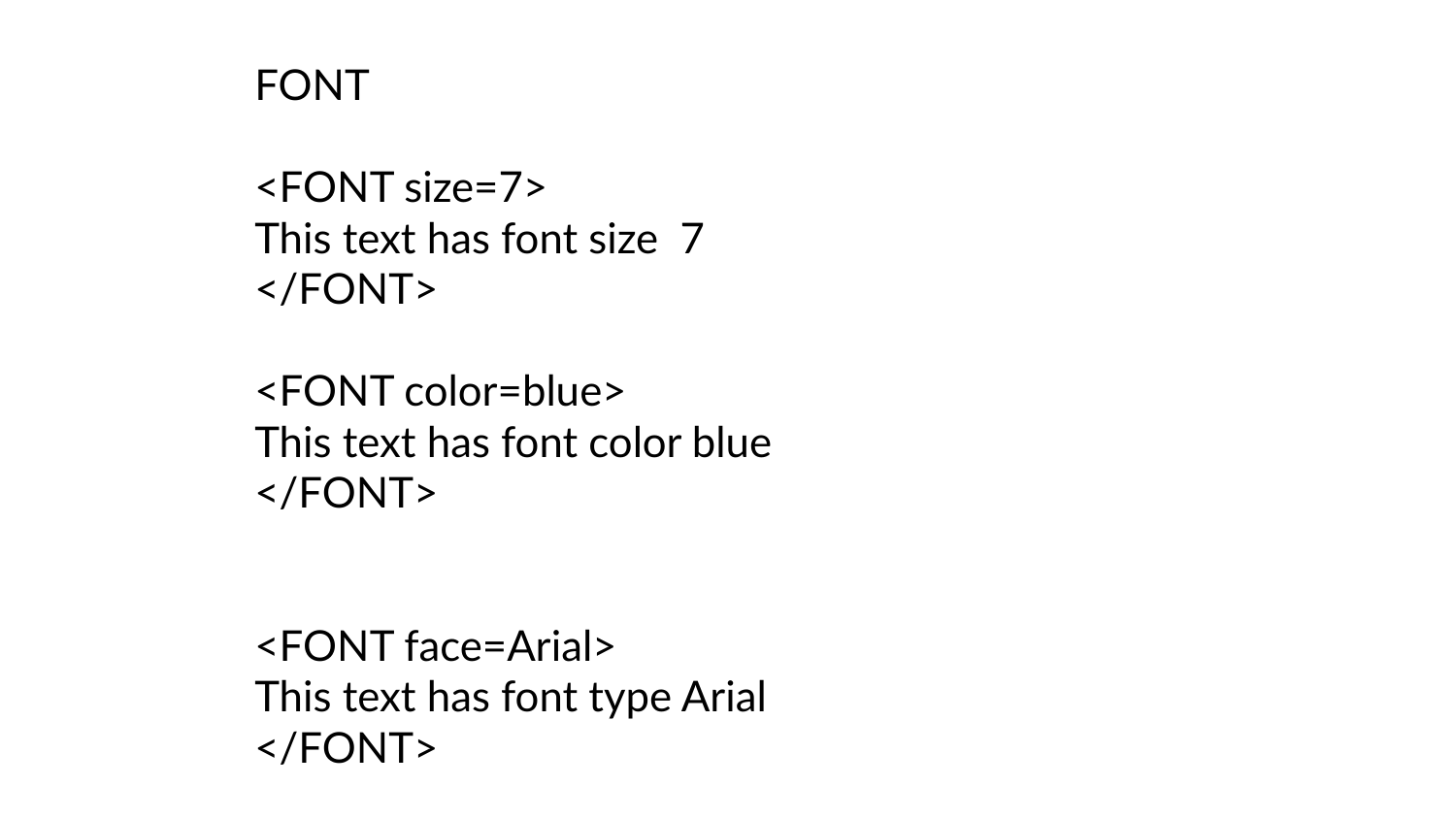

FONT

<FONT size=7>
This text has font size  7
</FONT>

<FONT color=blue>
This text has font color blue
</FONT>

<FONT face=Arial>
This text has font type Arial
</FONT>